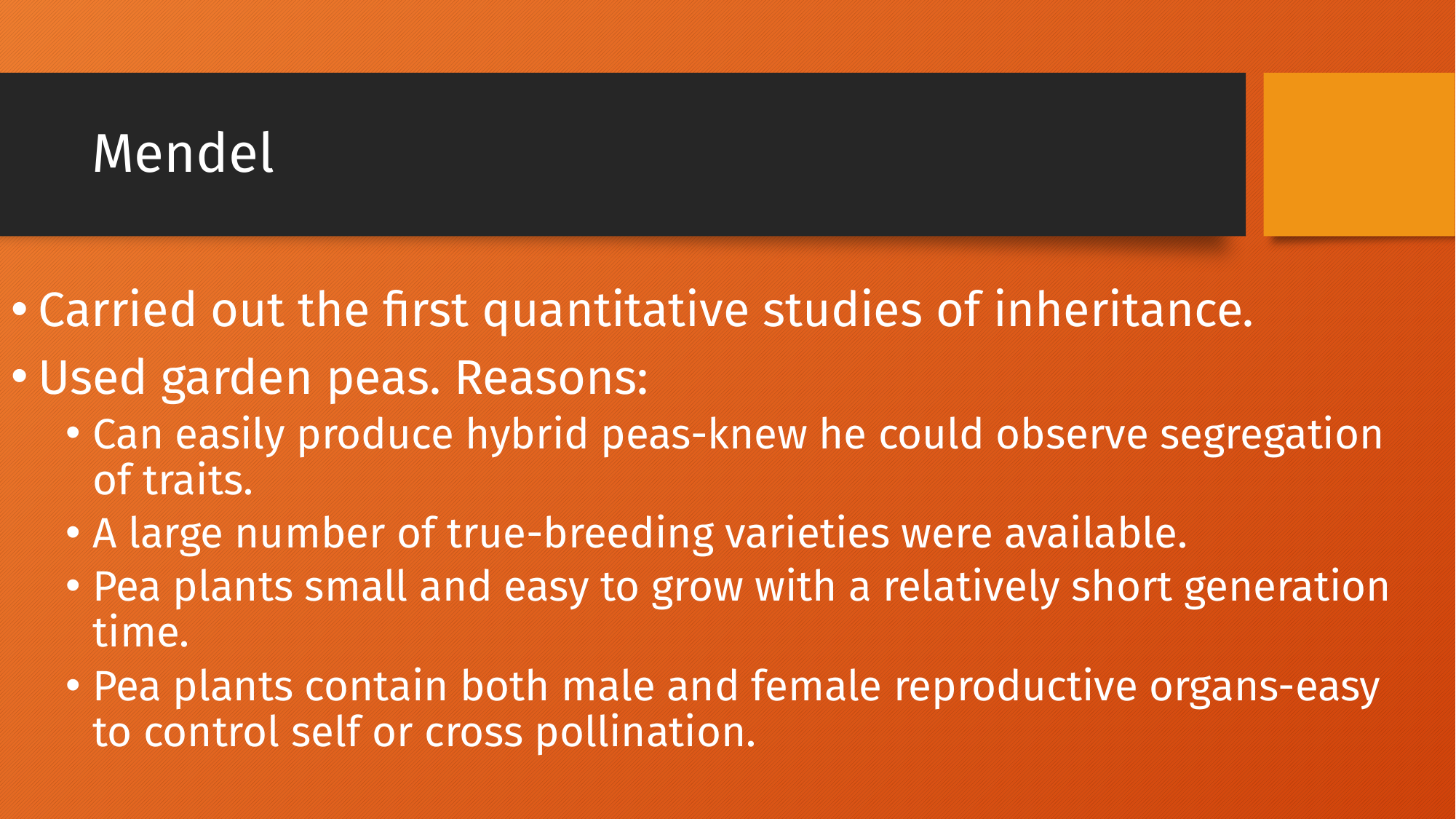

# Mendel
Carried out the first quantitative studies of inheritance.
Used garden peas. Reasons:
Can easily produce hybrid peas-knew he could observe segregation of traits.
A large number of true-breeding varieties were available.
Pea plants small and easy to grow with a relatively short generation time.
Pea plants contain both male and female reproductive organs-easy to control self or cross pollination.